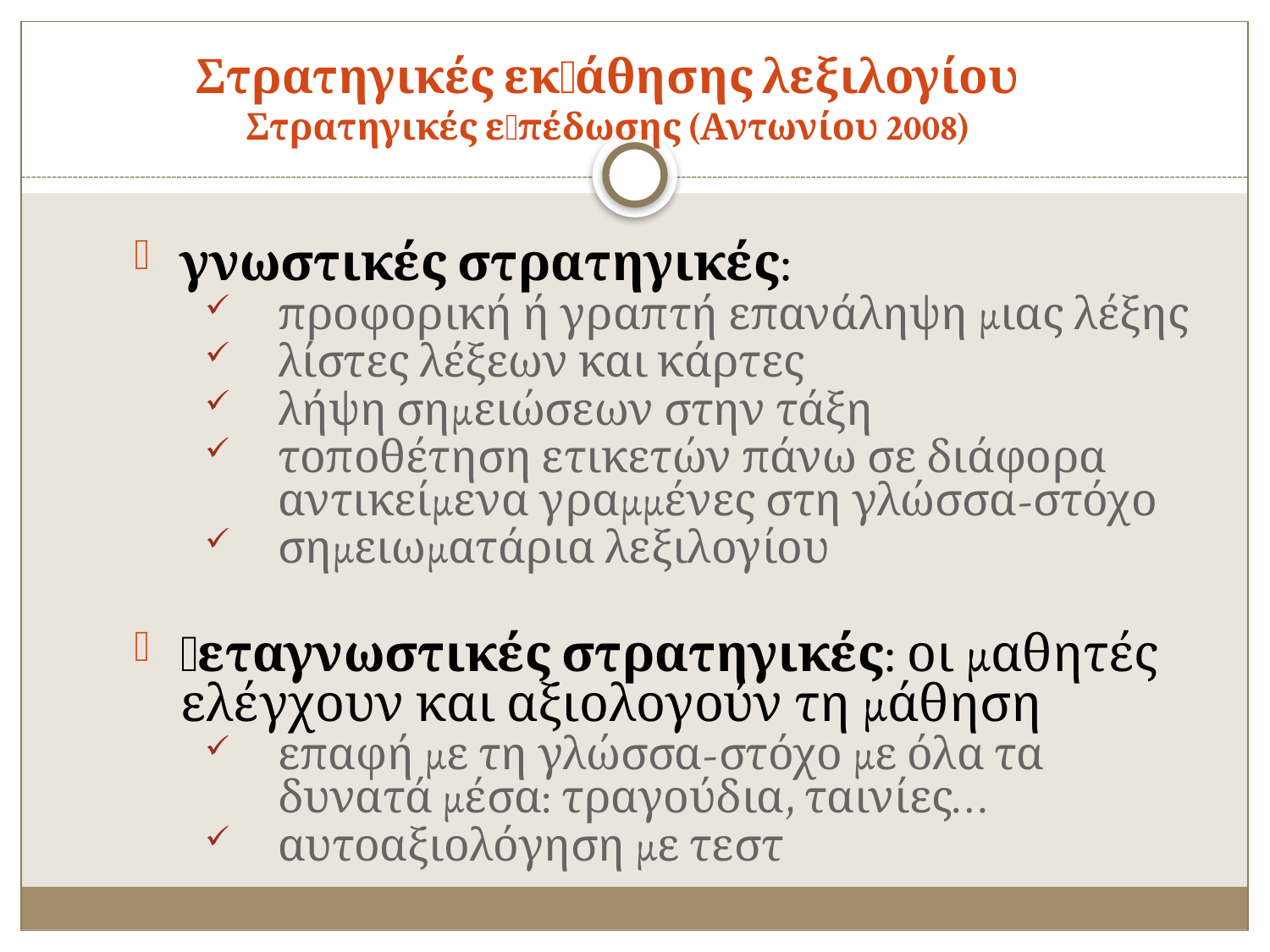

Στρατηγικές εκμάθησης λεξιλογίου
Στρατηγικές εμπέδωσης (Αντωνίου 2008)

γνωστικές στρατηγικές:
προφορική ή γραπτή επανάληψη μιας λέξης
λίστες λέξεων και κάρτες
λήψη σημειώσεων στην τάξη
τοποθέτηση ετικετών πάνω σε διάφορα αντικείμενα γραμμένες στη γλώσσα-στόχο
σημειωματάρια λεξιλογίου

μεταγνωστικές στρατηγικές: οι μαθητές ελέγχουν και αξιολογούν τη μάθηση
επαφή με τη γλώσσα-στόχο με όλα τα δυνατά μέσα: τραγούδια, ταινίες…
αυτοαξιολόγηση με τεστ